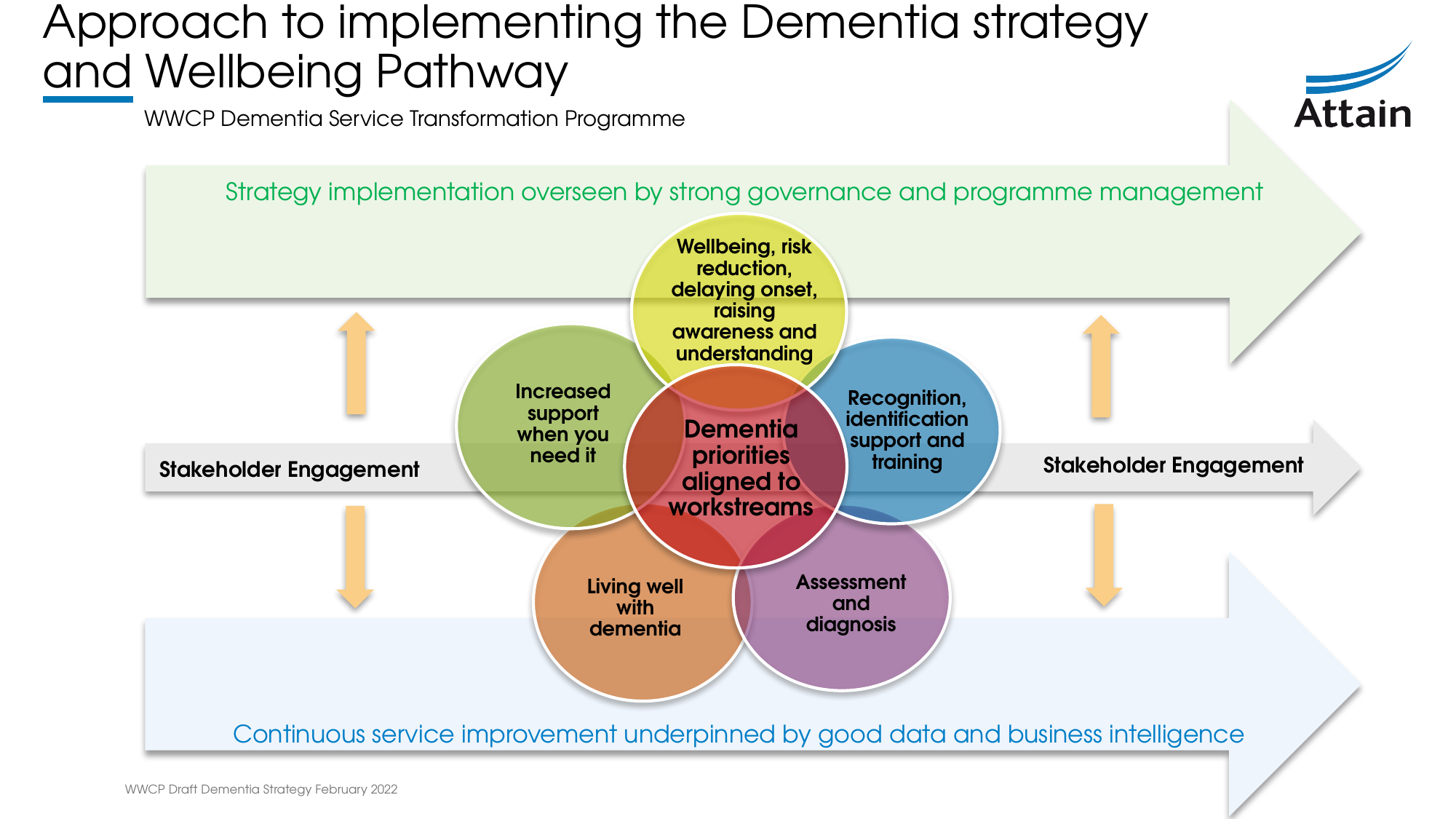

# Approach to implementing the Dementia strategy and Wellbeing Pathway

WWCP Dementia Service Transformation Programme
Strategy implementation overseen by strong governance and programme management

Wellbeing, risk reduction, delaying onset, raising awareness and understanding

Increased support when you need it
Recognition, identification support and training
Dementia priorities aligned to workstreams

Living well with dementia

Stakeholder Engagement
Stakeholder Engagement

Assessment and diagnosis
Continuous service improvement underpinned by good data and business intelligence